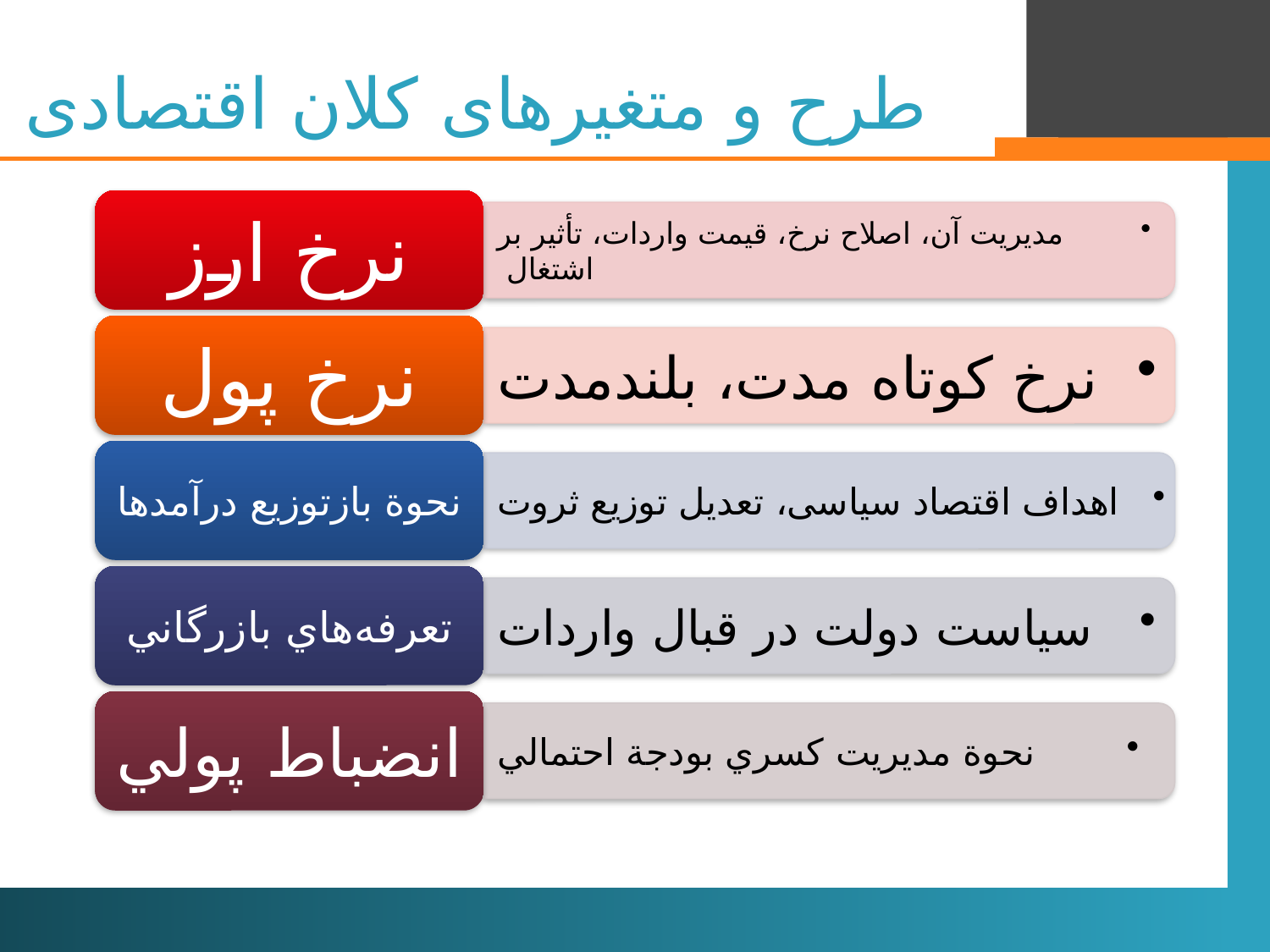

# طرح و متغیرهای کلان اقتصادی
نرخ پول
نرخ کوتاه مدت، بلندمدت
نحوة بازتوزيع درآمدها
اهداف اقتصاد سیاسی، تعدیل توزیع ثروت
تعرفه‌هاي بازرگاني
سياست دولت در قبال واردات
انضباط پولي
نحوة مديريت كسري بودجة احتمالي